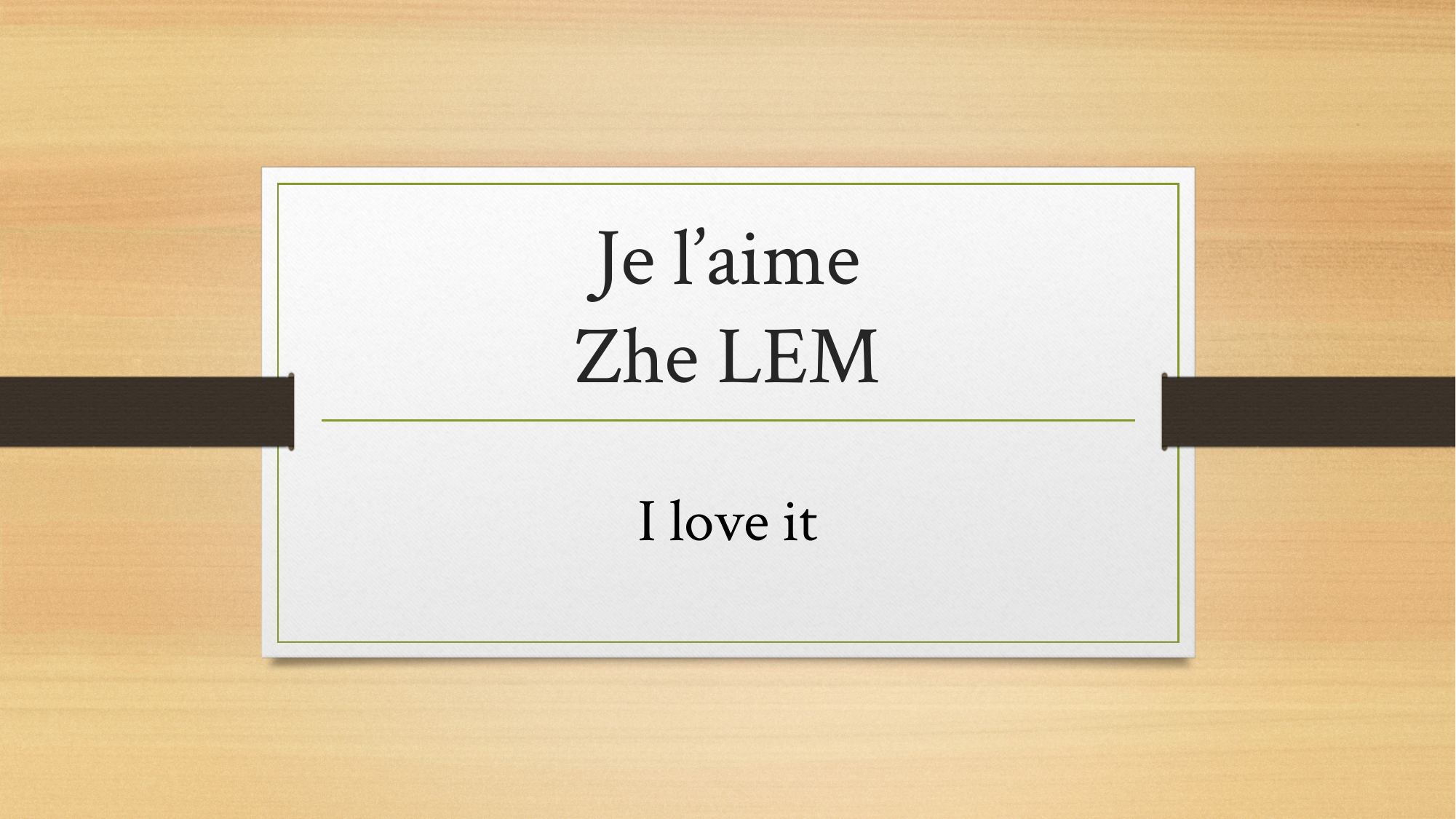

# Je l’aime Zhe LEM
I love it